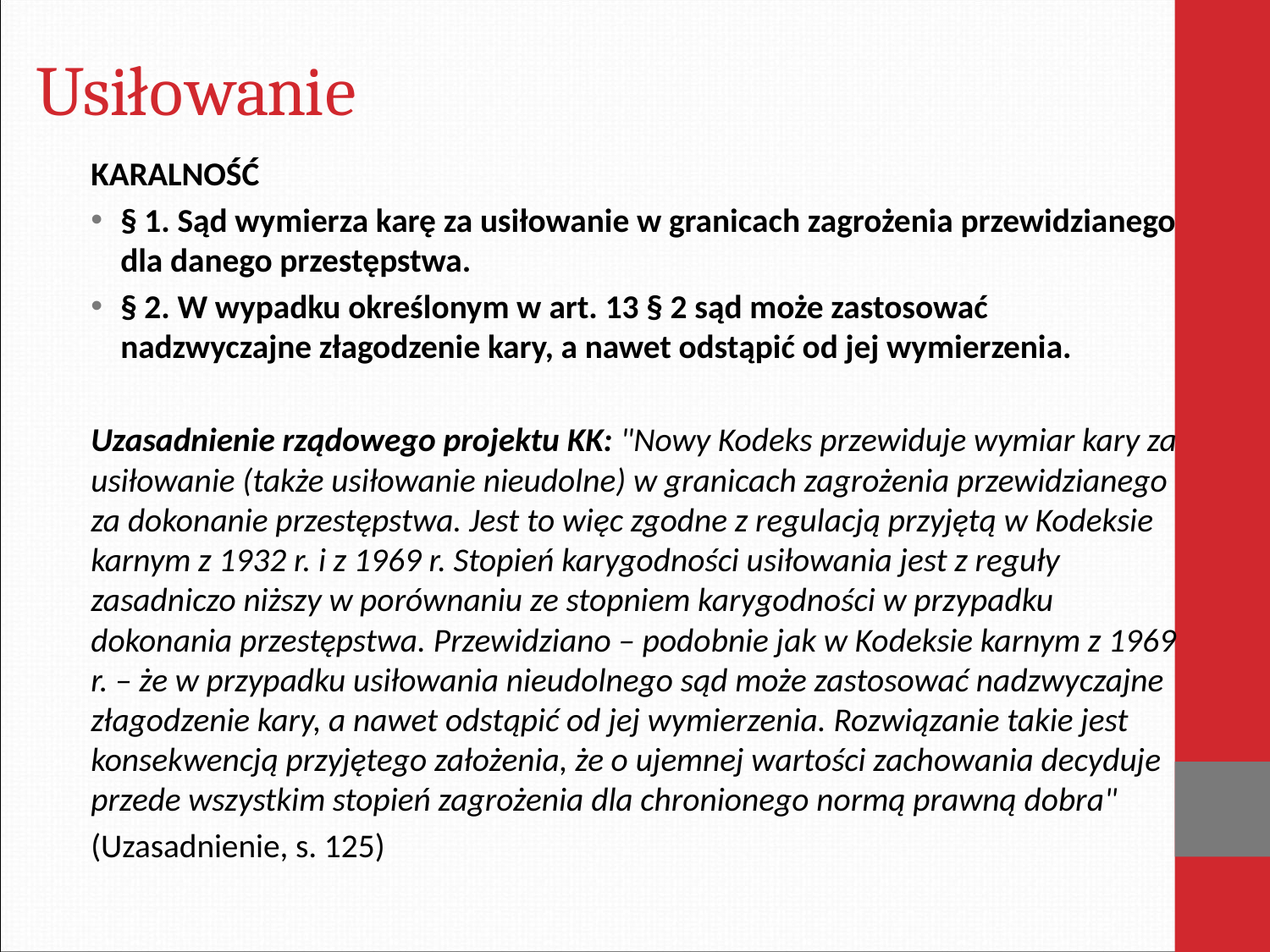

# Usiłowanie
KARALNOŚĆ
§ 1. Sąd wymierza karę za usiłowanie w granicach zagrożenia przewidzianego dla danego przestępstwa.
§ 2. W wypadku określonym w art. 13 § 2 sąd może zastosować nadzwyczajne złagodzenie kary, a nawet odstąpić od jej wymierzenia.

Uzasadnienie rządowego projektu KK: "Nowy Kodeks przewiduje wymiar kary za usiłowanie (także usiłowanie nieudolne) w granicach zagrożenia przewidzianego za dokonanie przestępstwa. Jest to więc zgodne z regulacją przyjętą w Kodeksie karnym z 1932 r. i z 1969 r. Stopień karygodności usiłowania jest z reguły zasadniczo niższy w porównaniu ze stopniem karygodności w przypadku dokonania przestępstwa. Przewidziano – podobnie jak w Kodeksie karnym z 1969 r. – że w przypadku usiłowania nieudolnego sąd może zastosować nadzwyczajne złagodzenie kary, a nawet odstąpić od jej wymierzenia. Rozwiązanie takie jest konsekwencją przyjętego założenia, że o ujemnej wartości zachowania decyduje przede wszystkim stopień zagrożenia dla chronionego normą prawną dobra"
(Uzasadnienie, s. 125)